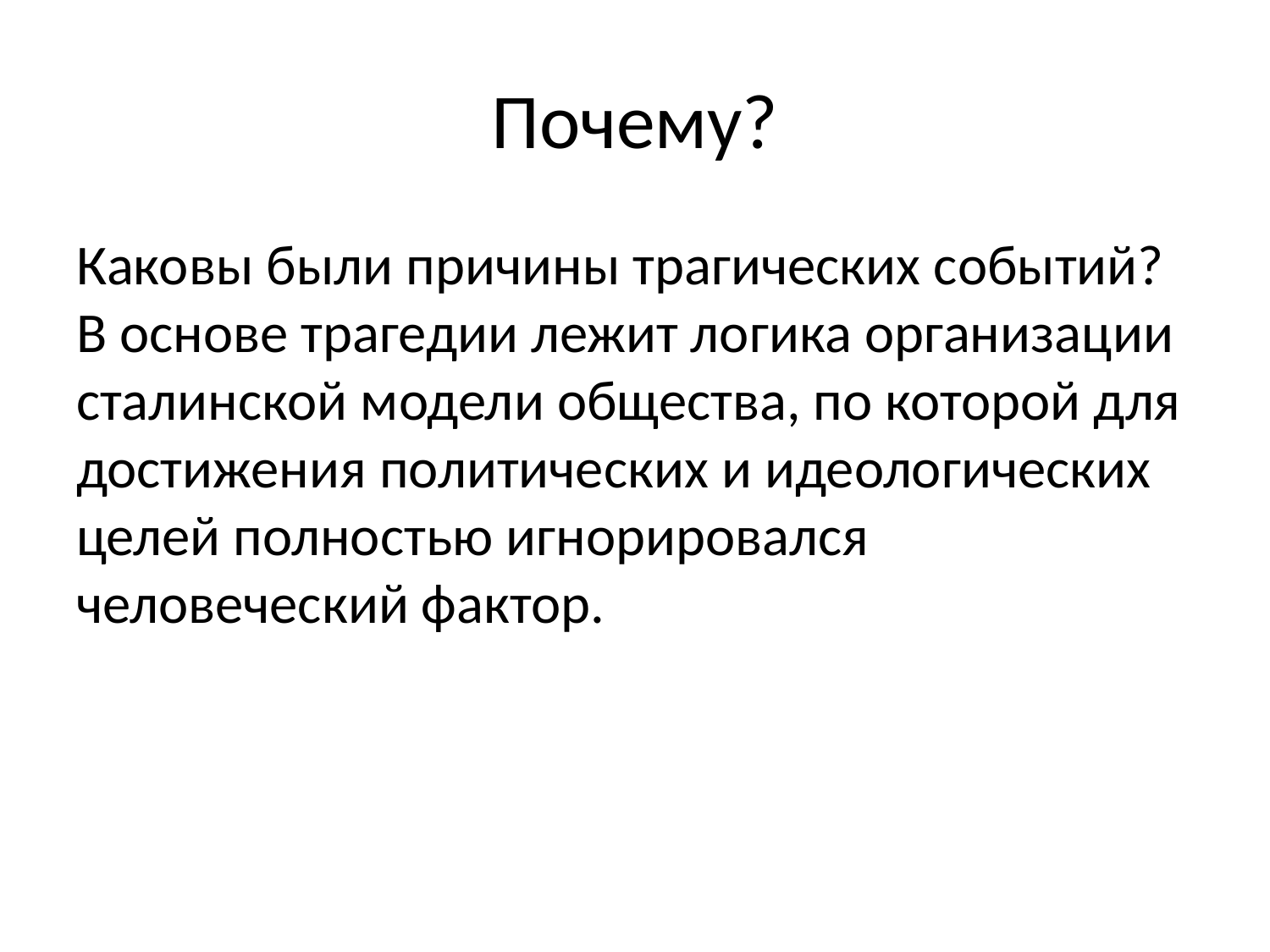

# Почему?
Каковы были причины трагических событий? В основе трагедии лежит логика организации сталинской модели общества, по которой для достижения политических и идеологических целей полностью игнорировался человеческий фактор.